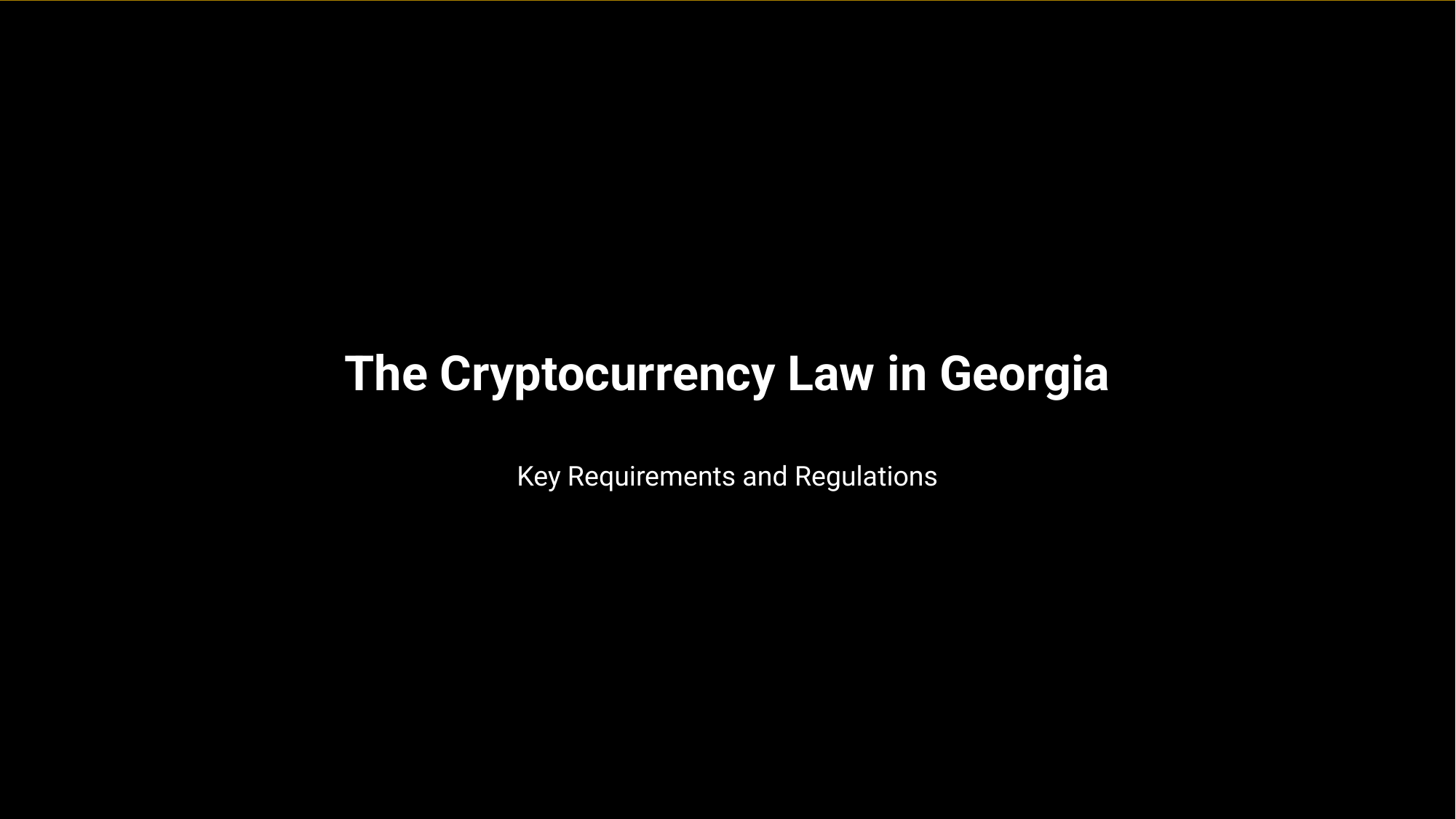

The Cryptocurrency Law in Georgia
Key Requirements and Regulations